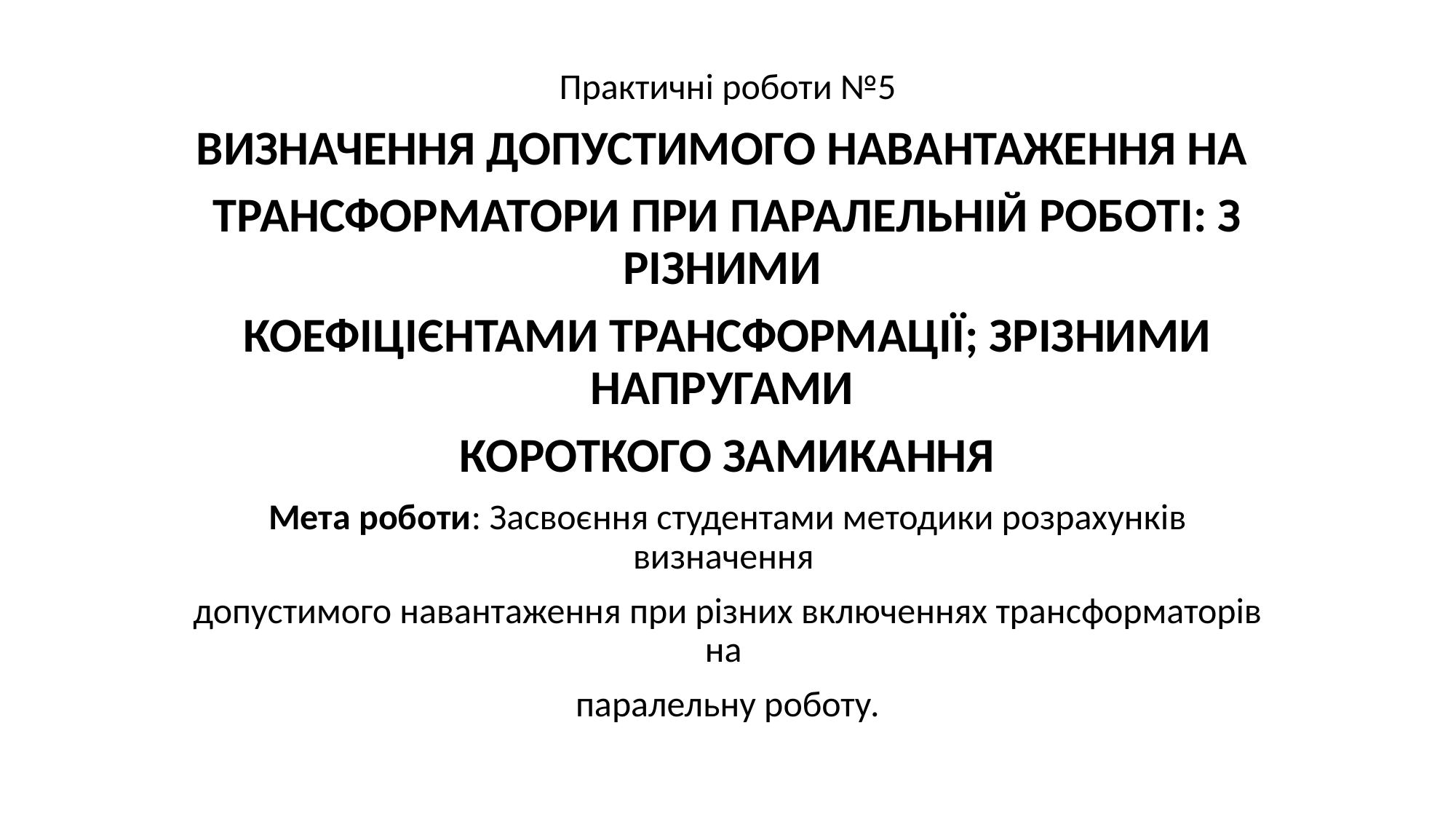

Практичні роботи №5
ВИЗНАЧЕННЯ ДОПУСТИМОГО НАВАНТАЖЕННЯ НА
ТРАНСФОРМАТОРИ ПРИ ПАРАЛЕЛЬНІЙ РОБОТІ: З РІЗНИМИ
КОЕФІЦІЄНТАМИ ТРАНСФОРМАЦІЇ; ЗРІЗНИМИ НАПРУГАМИ
КОРОТКОГО ЗАМИКАННЯ
Мета роботи: Засвоєння студентами методики розрахунків визначення
допустимого навантаження при різних включеннях трансформаторів на
паралельну роботу.